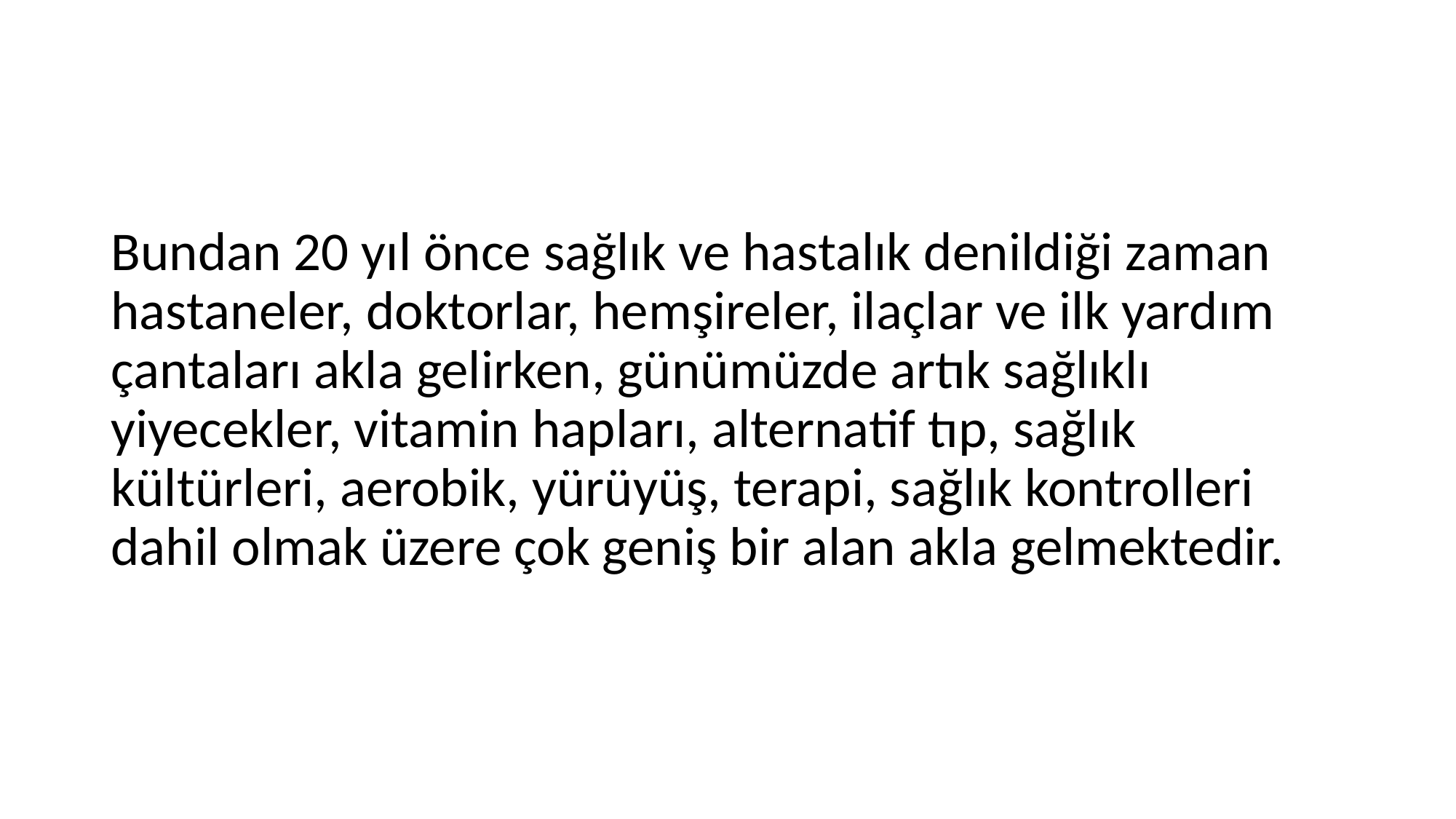

#
Bundan 20 yıl önce sağlık ve hastalık denildiği zaman hastaneler, doktorlar, hemşireler, ilaçlar ve ilk yardım çantaları akla gelirken, günümüzde artık sağlıklı yiyecekler, vitamin hapları, alternatif tıp, sağlık kültürleri, aerobik, yürüyüş, terapi, sağlık kontrolleri dahil olmak üzere çok geniş bir alan akla gelmektedir.